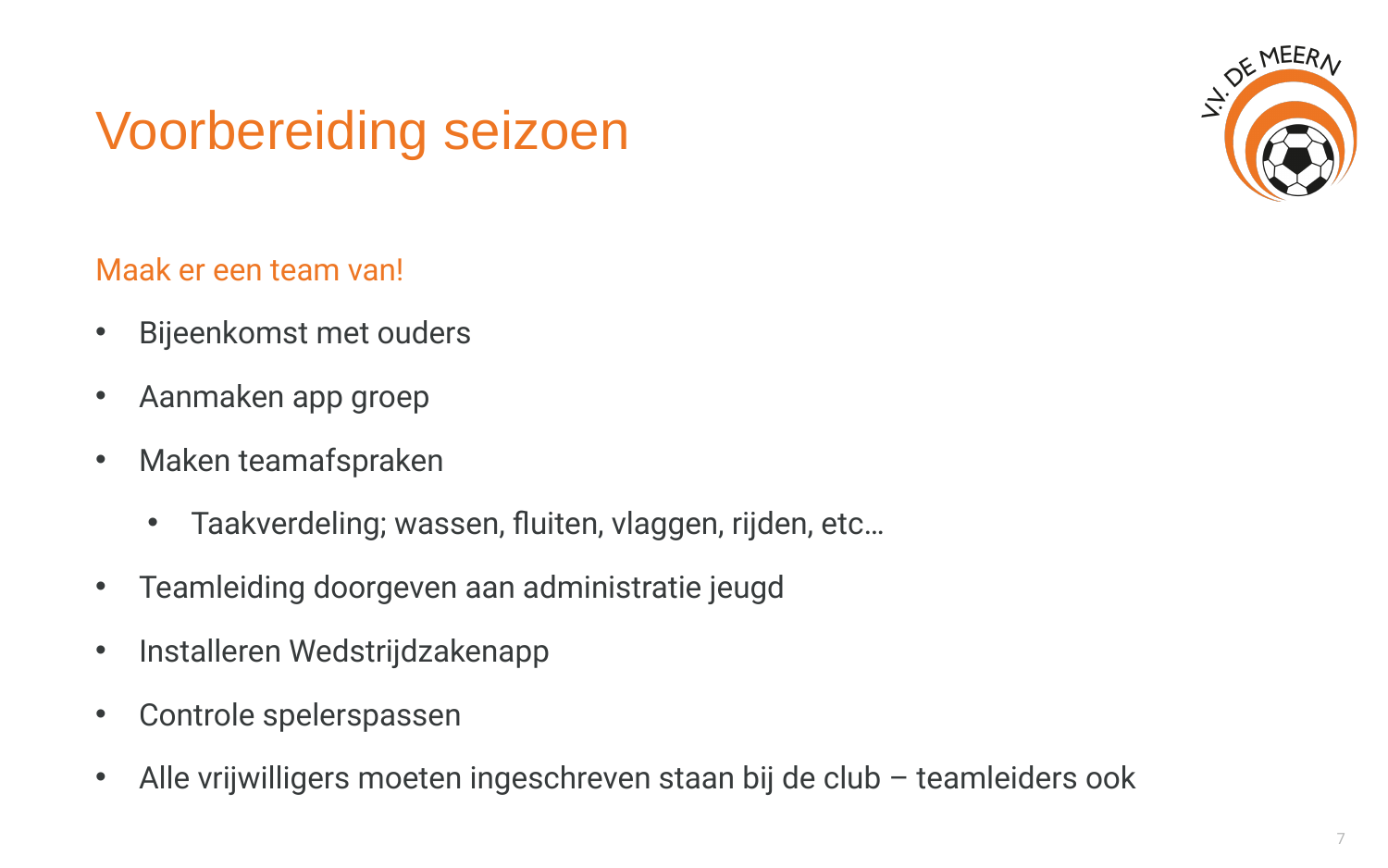

# Voorbereiding seizoen
Maak er een team van!
Bijeenkomst met ouders
Aanmaken app groep
Maken teamafspraken
Taakverdeling; wassen, fluiten, vlaggen, rijden, etc…
Teamleiding doorgeven aan administratie jeugd
Installeren Wedstrijdzakenapp
Controle spelerspassen
Alle vrijwilligers moeten ingeschreven staan bij de club – teamleiders ook
7